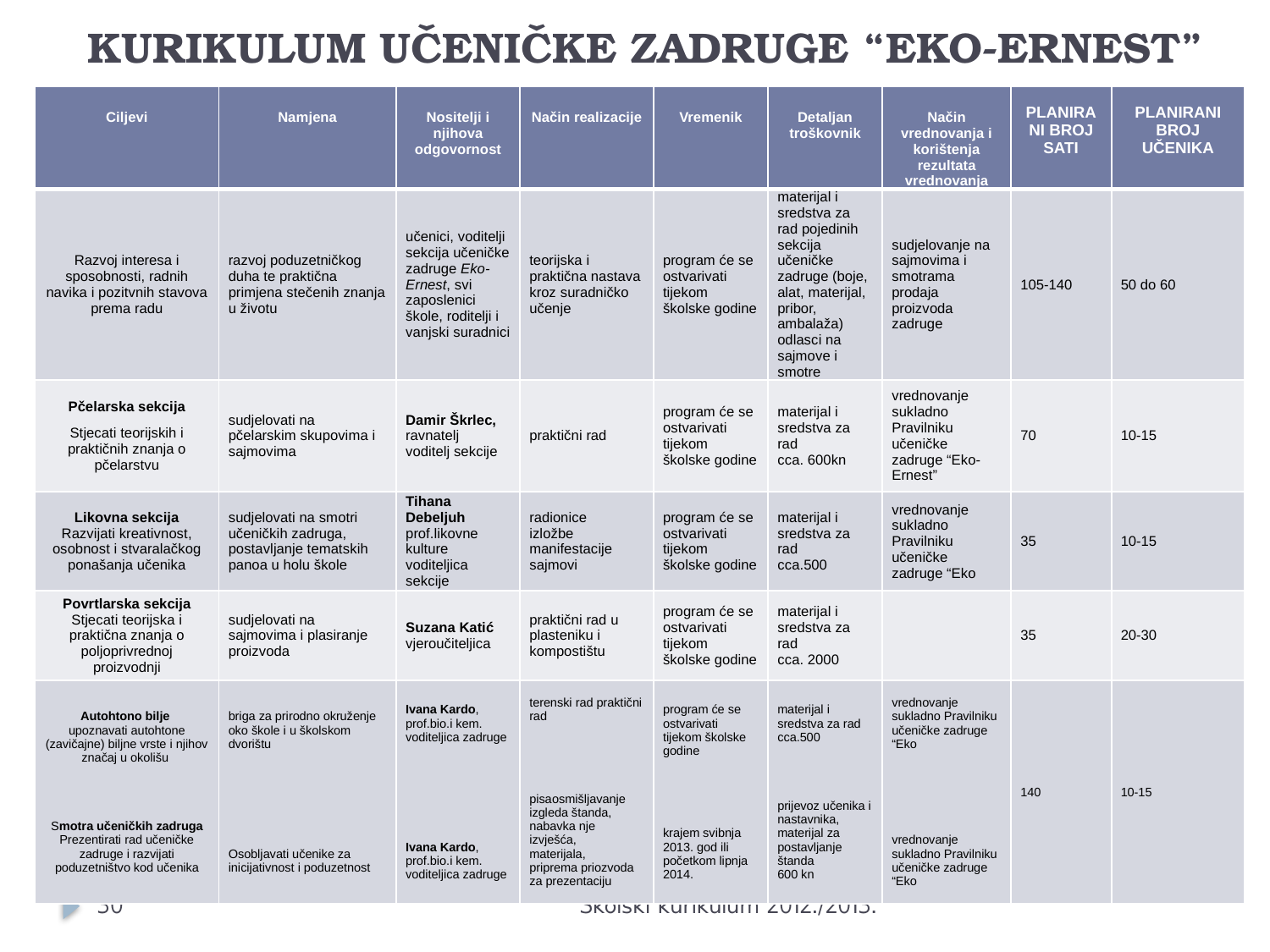

# KURIKULUM UČENIČKE ZADRUGE “EKO-ERNEST”
| Ciljevi | Namjena | Nositelji i njihova odgovornost | Način realizacije | Vremenik | Detaljan troškovnik | Način vrednovanja i korištenja rezultata vrednovanja | Planirani broj sati | Planirani broj učenika |
| --- | --- | --- | --- | --- | --- | --- | --- | --- |
| Razvoj interesa i sposobnosti, radnih navika i pozitvnih stavova prema radu | razvoj poduzetničkog duha te praktična primjena stečenih znanja u životu | učenici, voditelji sekcija učeničke zadruge Eko-Ernest, svi zaposlenici škole, roditelji i vanjski suradnici | teorijska i praktična nastava kroz suradničko učenje | program će se ostvarivati tijekom školske godine | materijal i sredstva za rad pojedinih sekcija učeničke zadruge (boje, alat, materijal, pribor, ambalaža) odlasci na sajmove i smotre | sudjelovanje na sajmovima i smotrama prodaja proizvoda zadruge | 105-140 | 50 do 60 |
| Pčelarska sekcija Stjecati teorijskih i praktičnih znanja o pčelarstvu | sudjelovati na pčelarskim skupovima i sajmovima | Damir Škrlec, ravnatelj voditelj sekcije | praktični rad | program će se ostvarivati tijekom školske godine | materijal i sredstva za rad cca. 600kn | vrednovanje sukladno Pravilniku učeničke zadruge “Eko- Ernest” | 70 | 10-15 |
| Likovna sekcija Razvijati kreativnost, osobnost i stvaralačkog ponašanja učenika | sudjelovati na smotri učeničkih zadruga, postavljanje tematskih panoa u holu škole | Tihana Debeljuh prof.likovne kulture voditeljica sekcije | radionice izložbe manifestacije sajmovi | program će se ostvarivati tijekom školske godine | materijal i sredstva za rad cca.500 | vrednovanje sukladno Pravilniku učeničke zadruge “Eko | 35 | 10-15 |
| Povrtlarska sekcija Stjecati teorijska i praktična znanja o poljoprivrednoj proizvodnji | sudjelovati na sajmovima i plasiranje proizvoda | Suzana Katić vjeroučiteljica | praktični rad u plasteniku i kompostištu | program će se ostvarivati tijekom školske godine | materijal i sredstva za rad cca. 2000 |  | 35 | 20-30 |
| Autohtono bilje upoznavati autohtone (zavičajne) biljne vrste i njihov značaj u okolišu Smotra učeničkih zadruga Prezentirati rad učeničke zadruge i razvijati poduzetništvo kod učenika | briga za prirodno okruženje oko škole i u školskom dvorištu Osobljavati učenike za inicijativnost i poduzetnost | Ivana Kardo, prof.bio.i kem. voditeljica zadruge Ivana Kardo, prof.bio.i kem. voditeljica zadruge | terenski rad praktični rad pisaosmišljavanje izgleda štanda, nabavka nje izvješća, materijala, priprema priozvoda za prezentaciju | program će se ostvarivati tijekom školske godine krajem svibnja 2013. god ili početkom lipnja 2014. | materijal i sredstva za rad cca.500 prijevoz učenika i nastavnika, materijal za postavljanje štanda 600 kn | vrednovanje sukladno Pravilniku učeničke zadruge “Eko vrednovanje sukladno Pravilniku učeničke zadruge “Eko | 140 | 10-15 |
30
Školski kurikulum 2012./2013.